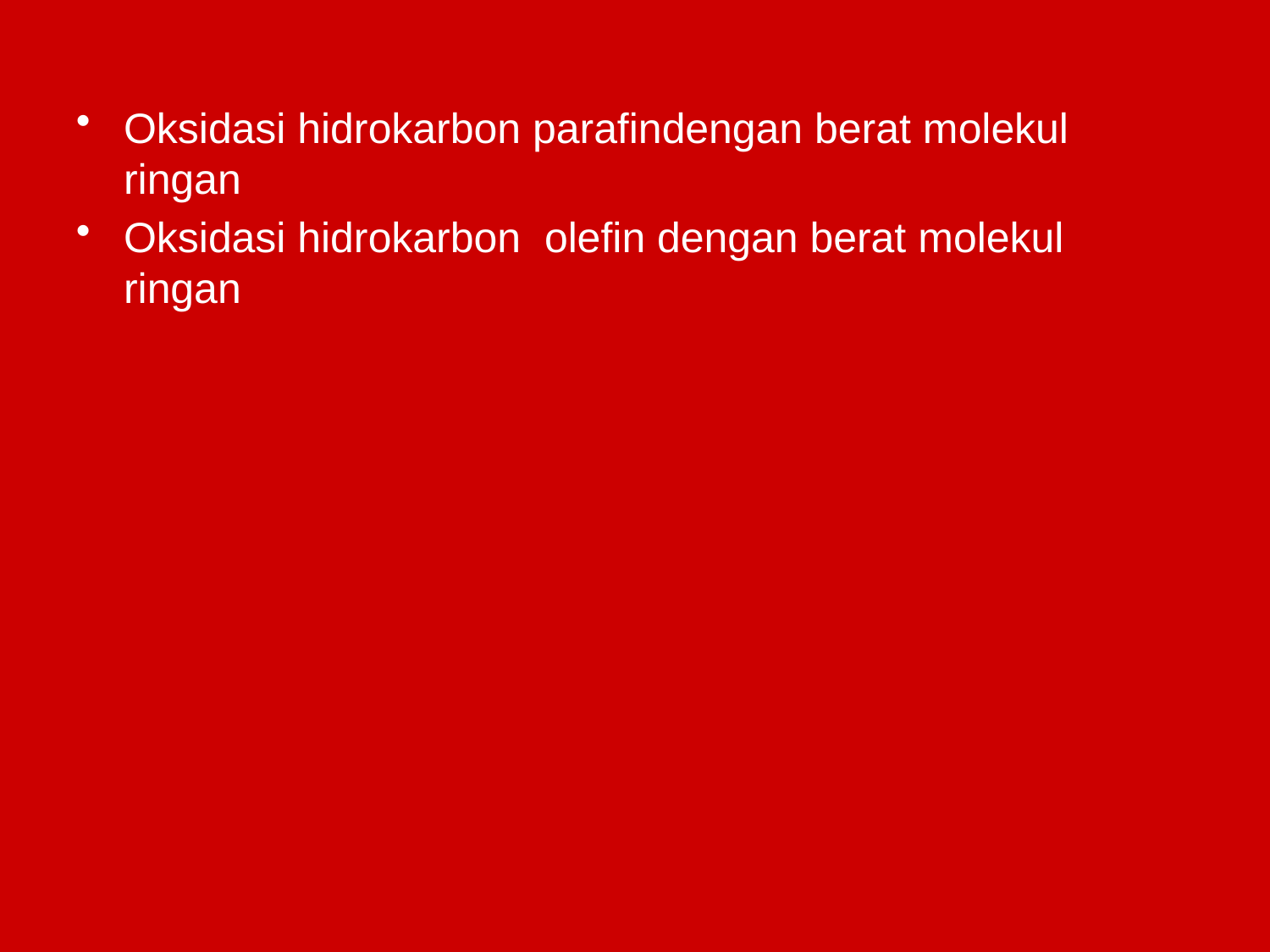

Oksidasi hidrokarbon parafindengan berat molekul ringan
Oksidasi hidrokarbon  olefin dengan berat molekul ringan